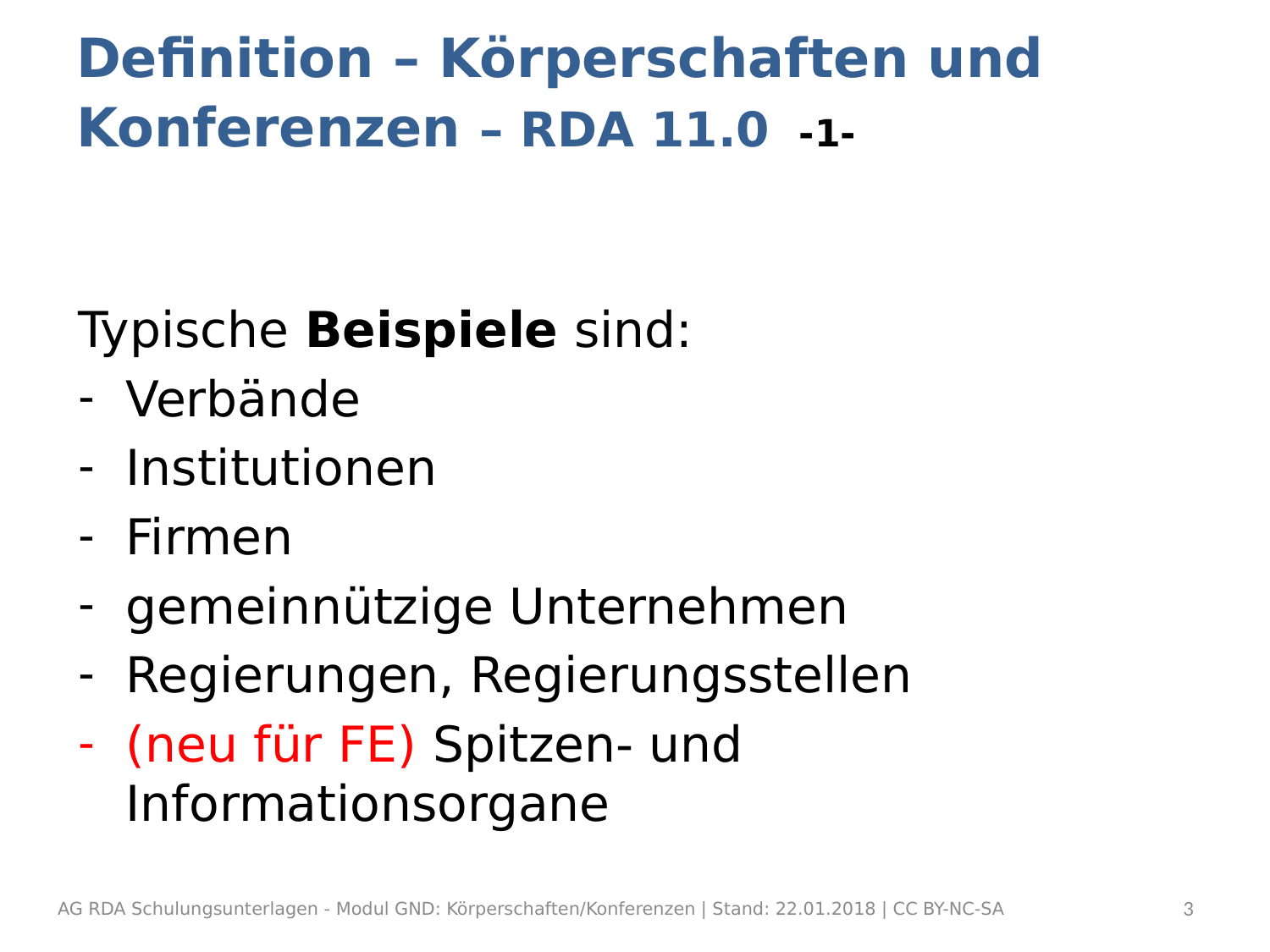

Definition – Körperschaften und Konferenzen – RDA 11.0  -1-
#
Typische Beispiele sind:
Verbände
Institutionen
Firmen
gemeinnützige Unternehmen
Regierungen, Regierungsstellen
(neu für FE) Spitzen- und Informationsorgane
AG RDA Schulungsunterlagen - Modul GND: Körperschaften/Konferenzen | Stand: 22.01.2018 | CC BY-NC-SA
3